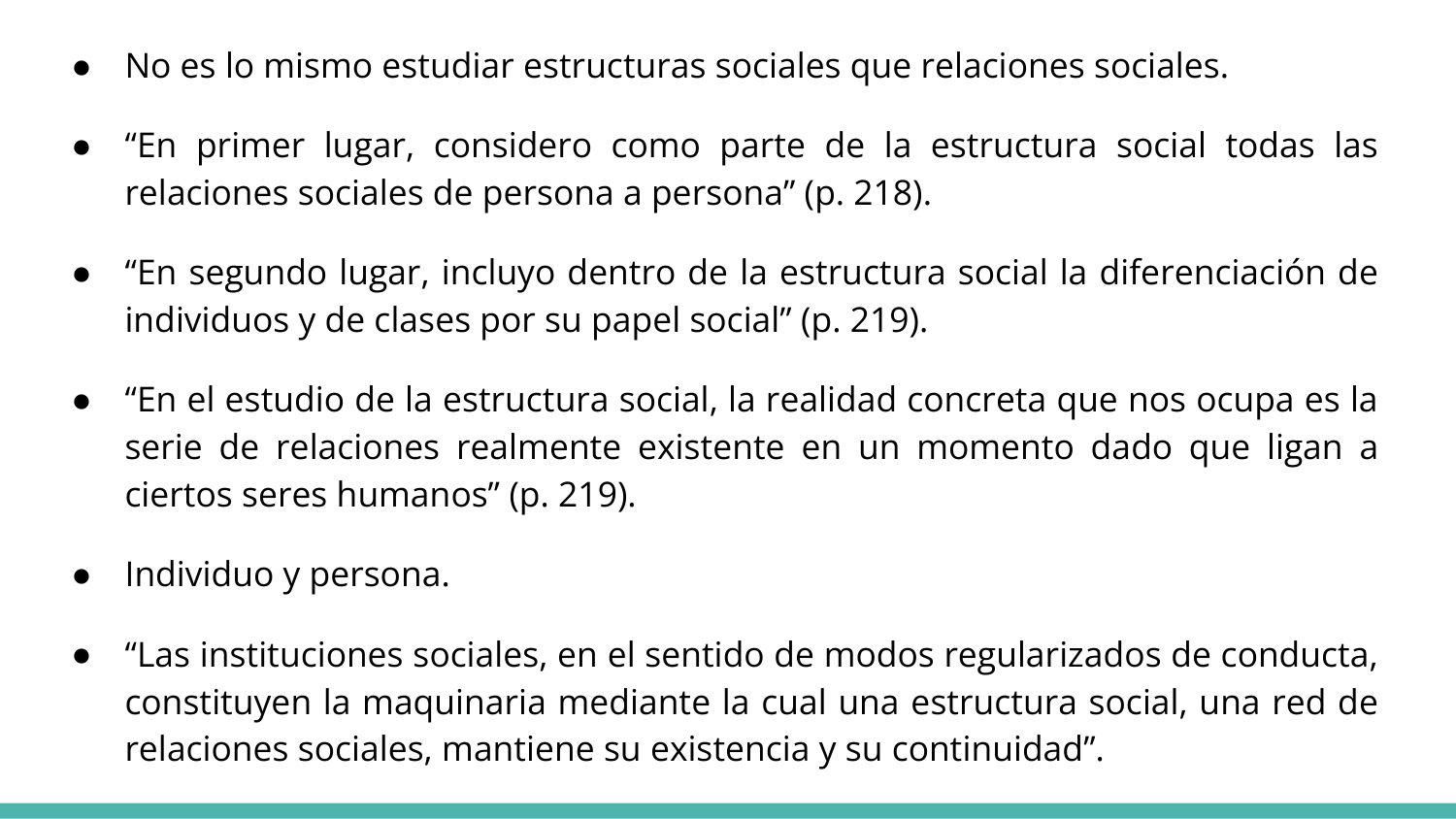

No es lo mismo estudiar estructuras sociales que relaciones sociales.
“En primer lugar, considero como parte de la estructura social todas las relaciones sociales de persona a persona” (p. 218).
“En segundo lugar, incluyo dentro de la estructura social la diferenciación de individuos y de clases por su papel social” (p. 219).
“En el estudio de la estructura social, la realidad concreta que nos ocupa es la serie de relaciones realmente existente en un momento dado que ligan a ciertos seres humanos” (p. 219).
Individuo y persona.
“Las instituciones sociales, en el sentido de modos regularizados de conducta, constituyen la maquinaria mediante la cual una estructura social, una red de relaciones sociales, mantiene su existencia y su continuidad”.